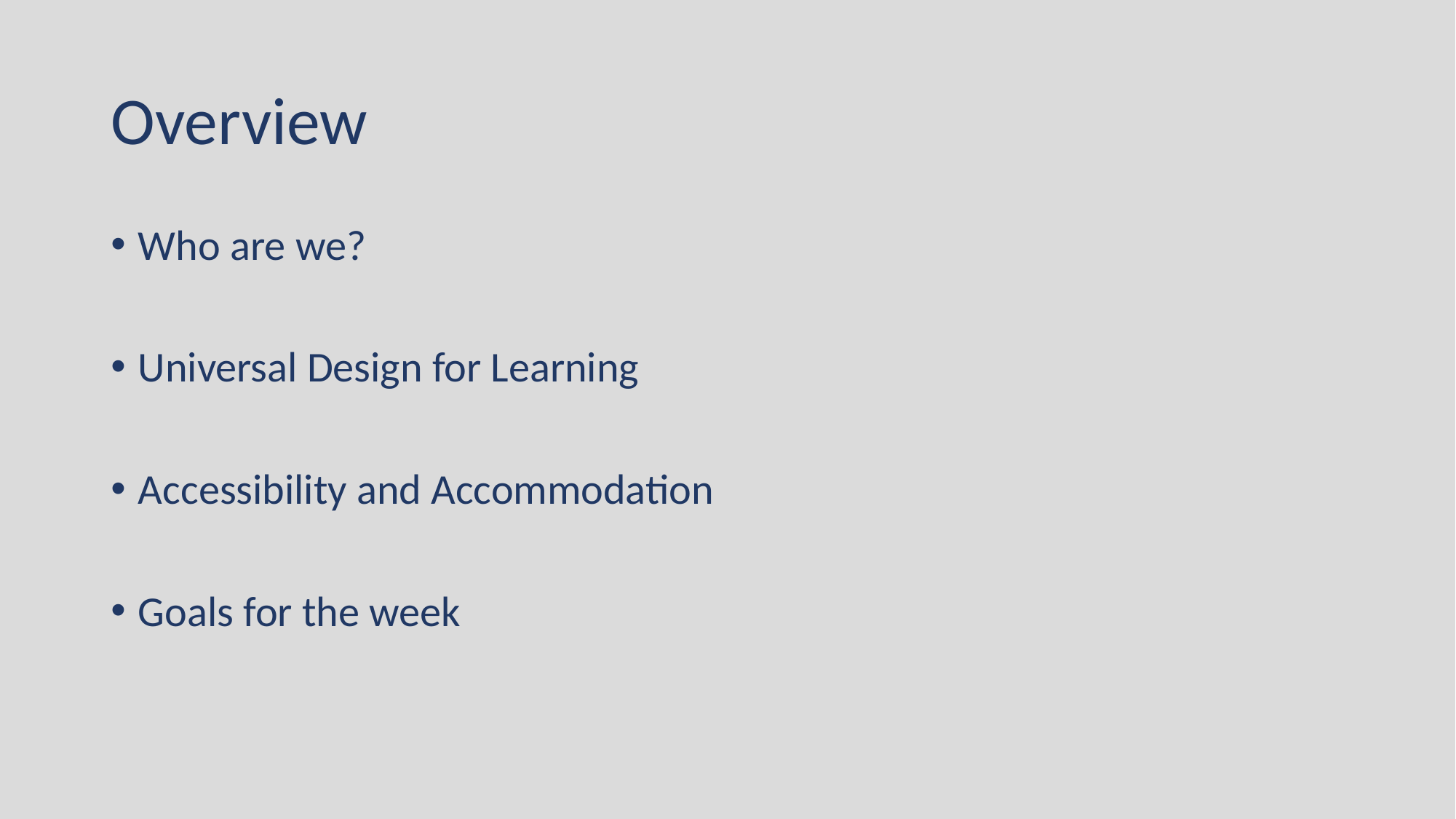

# Overview
Who are we?

Universal Design for Learning

Accessibility and Accommodation

Goals for the week